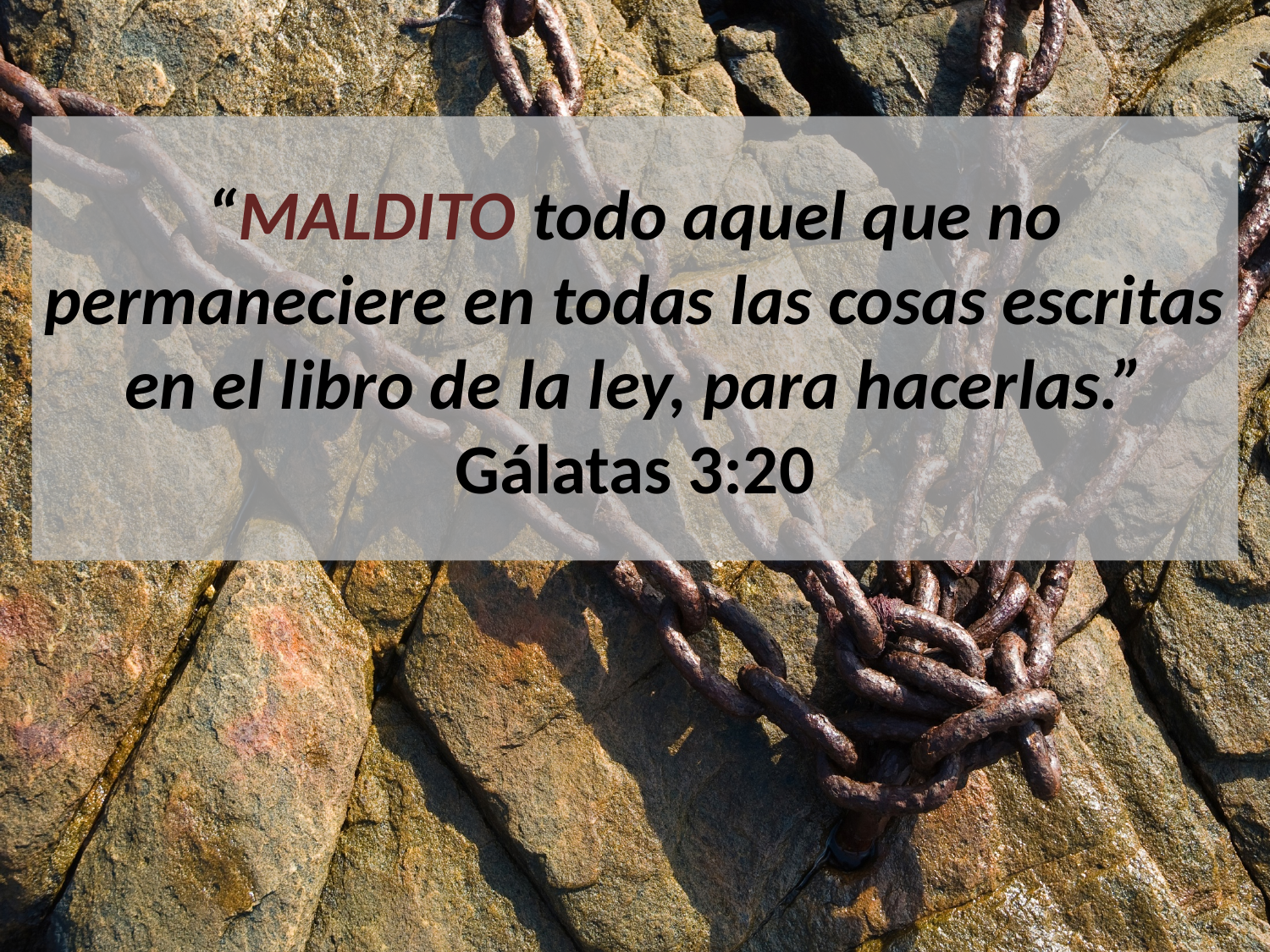

“MALDITO todo aquel que no permaneciere en todas las cosas escritas en el libro de la ley, para hacerlas.” Gálatas 3:20